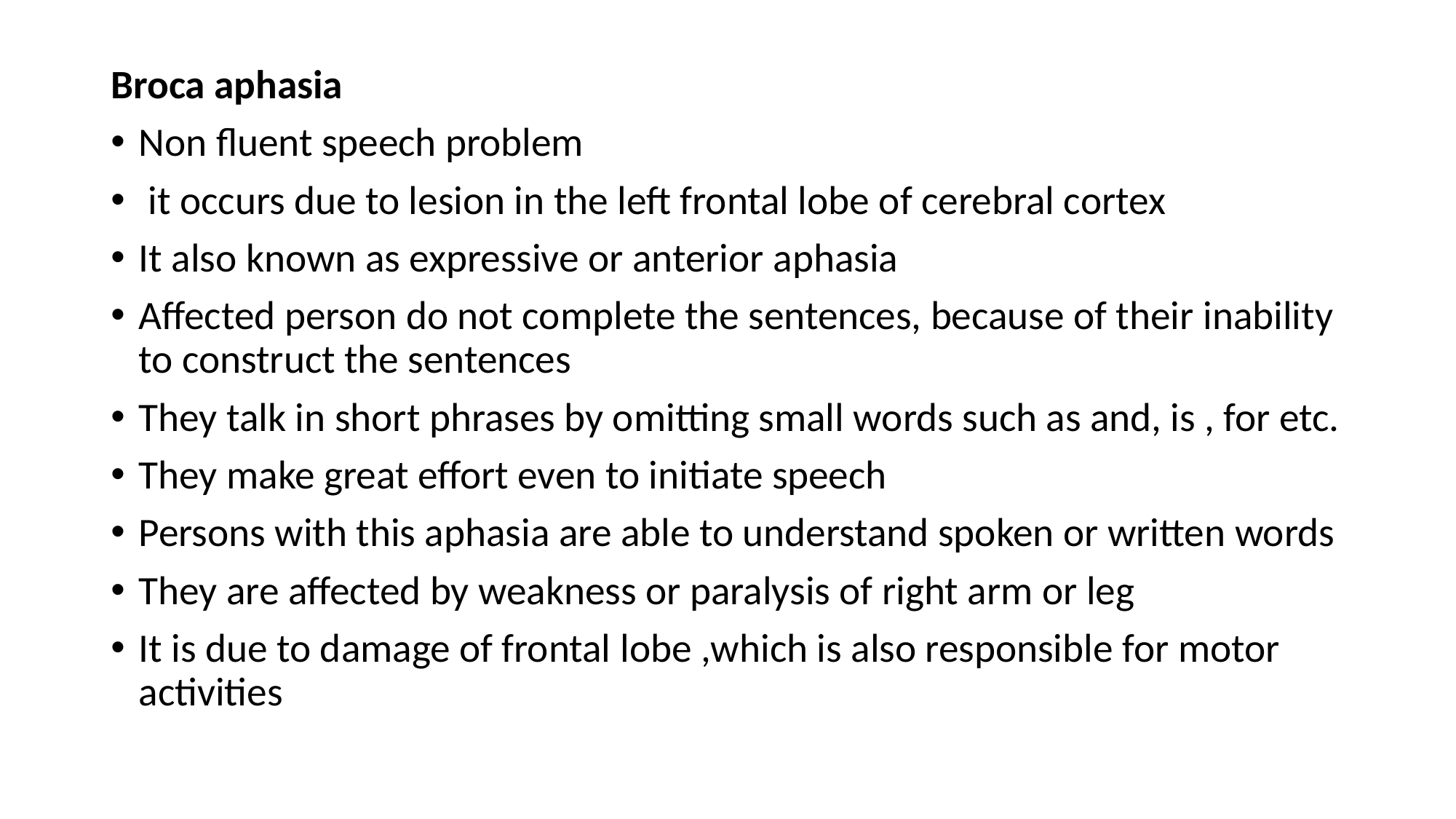

Broca aphasia
Non fluent speech problem
 it occurs due to lesion in the left frontal lobe of cerebral cortex
It also known as expressive or anterior aphasia
Affected person do not complete the sentences, because of their inability to construct the sentences
They talk in short phrases by omitting small words such as and, is , for etc.
They make great effort even to initiate speech
Persons with this aphasia are able to understand spoken or written words
They are affected by weakness or paralysis of right arm or leg
It is due to damage of frontal lobe ,which is also responsible for motor activities